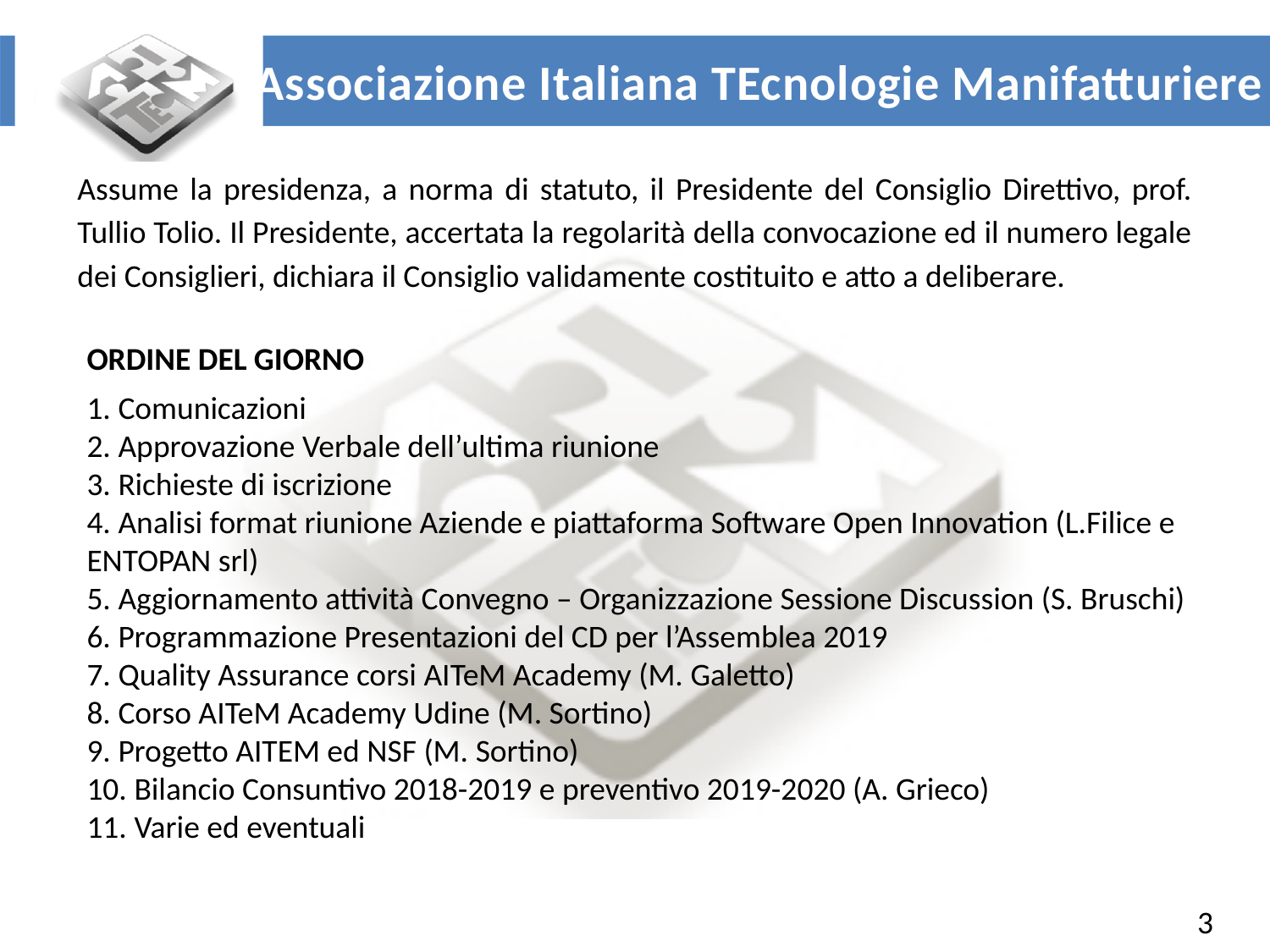

Assume la presidenza, a norma di statuto, il Presidente del Consiglio Direttivo, prof. Tullio Tolio. Il Presidente, accertata la regolarità della convocazione ed il numero legale dei Consiglieri, dichiara il Consiglio validamente costituito e atto a deliberare.
ORDINE DEL GIORNO
1. Comunicazioni
2. Approvazione Verbale dell’ultima riunione
3. Richieste di iscrizione
4. Analisi format riunione Aziende e piattaforma Software Open Innovation (L.Filice e ENTOPAN srl)
5. Aggiornamento attività Convegno – Organizzazione Sessione Discussion (S. Bruschi)
6. Programmazione Presentazioni del CD per l’Assemblea 2019
7. Quality Assurance corsi AITeM Academy (M. Galetto)
8. Corso AITeM Academy Udine (M. Sortino)
9. Progetto AITEM ed NSF (M. Sortino)
10. Bilancio Consuntivo 2018-2019 e preventivo 2019-2020 (A. Grieco)
11. Varie ed eventuali
3